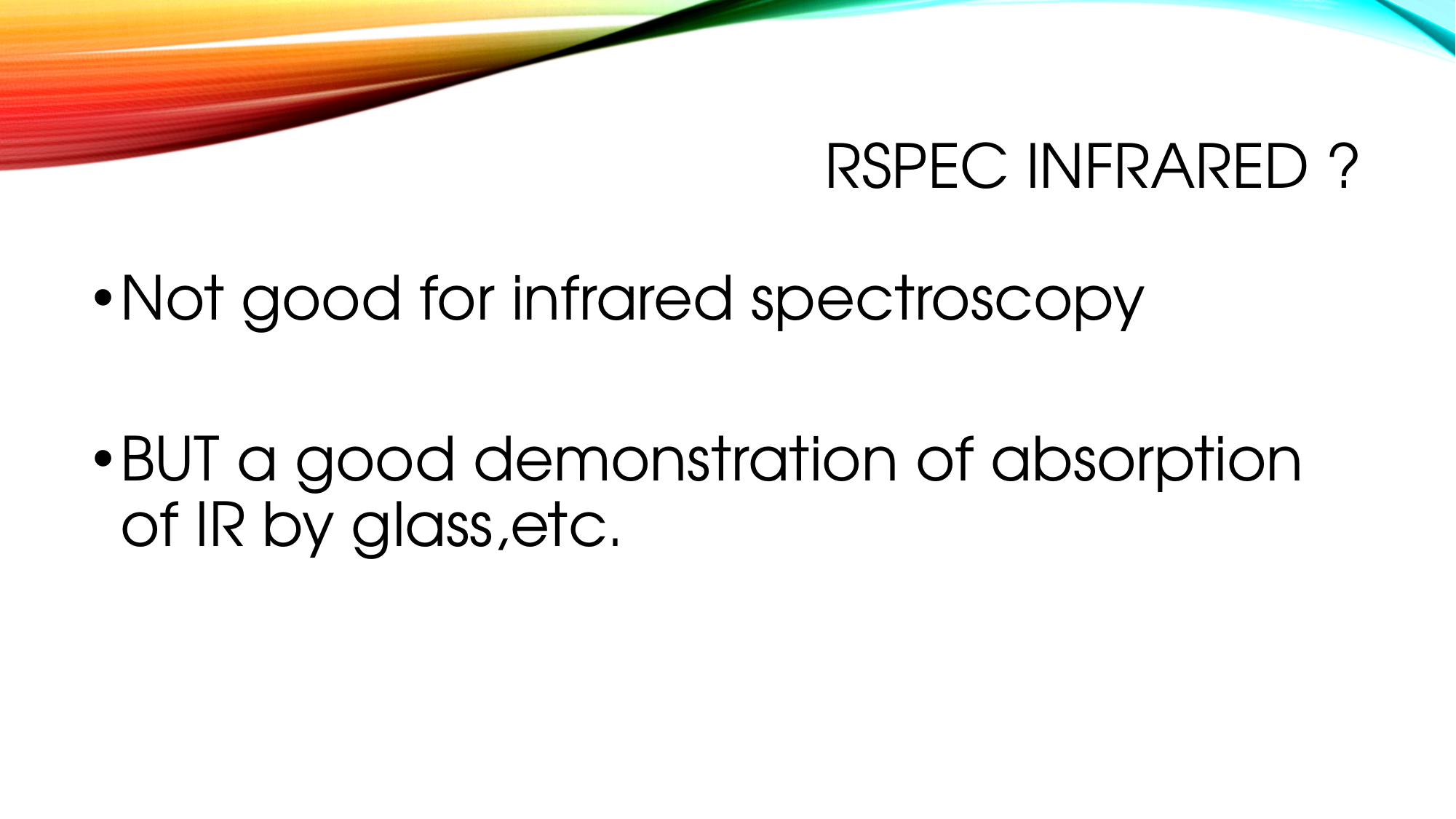

# Rspec Infrared ?
Not good for infrared spectroscopy

BUT a good demonstration of absorption of IR by glass,etc.